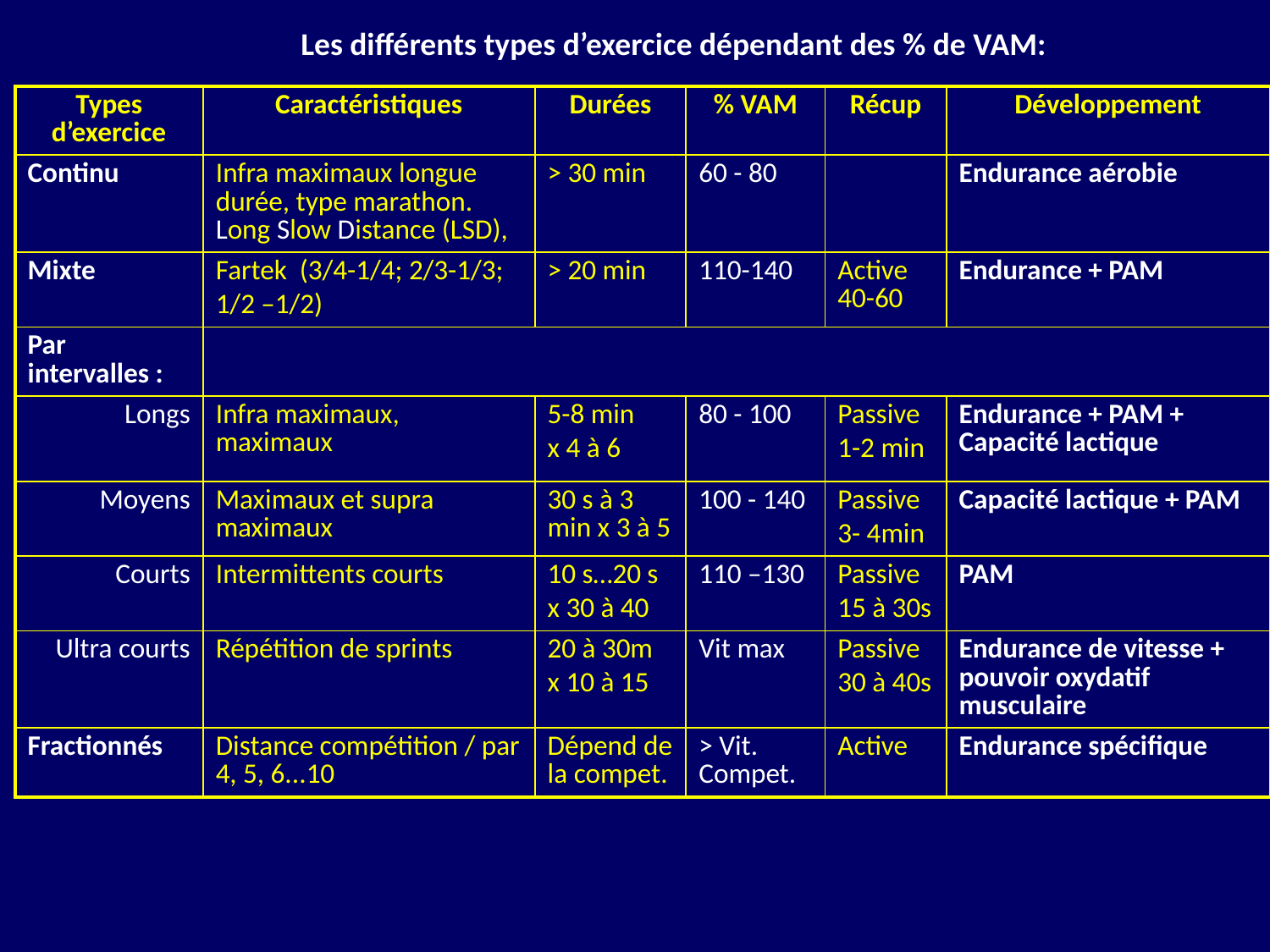

Les différents types d’exercice dépendant des % de VAM:
| Types d’exercice | Caractéristiques | Durées | % VAM | Récup | Développement |
| --- | --- | --- | --- | --- | --- |
| Continu | Infra maximaux longue durée, type marathon. Long Slow Distance (LSD), | > 30 min | 60 - 80 |  | Endurance aérobie |
| Mixte | Fartek (3/4-1/4; 2/3-1/3; 1/2 –1/2) | > 20 min | 110-140 | Active 40-60 | Endurance + PAM |
| Par intervalles : |  |  |  |  |  |
| Longs | Infra maximaux, maximaux | 5-8 min x 4 à 6 | 80 - 100 | Passive 1-2 min | Endurance + PAM + Capacité lactique |
| Moyens | Maximaux et supra maximaux | 30 s à 3 min x 3 à 5 | 100 - 140 | Passive 3- 4min | Capacité lactique + PAM |
| Courts | Intermittents courts | 10 s…20 s x 30 à 40 | 110 –130 | Passive 15 à 30s | PAM |
| Ultra courts | Répétition de sprints | 20 à 30m x 10 à 15 | Vit max | Passive 30 à 40s | Endurance de vitesse + pouvoir oxydatif musculaire |
| Fractionnés | Distance compétition / par 4, 5, 6...10 | Dépend de la compet. | > Vit. Compet. | Active | Endurance spécifique |